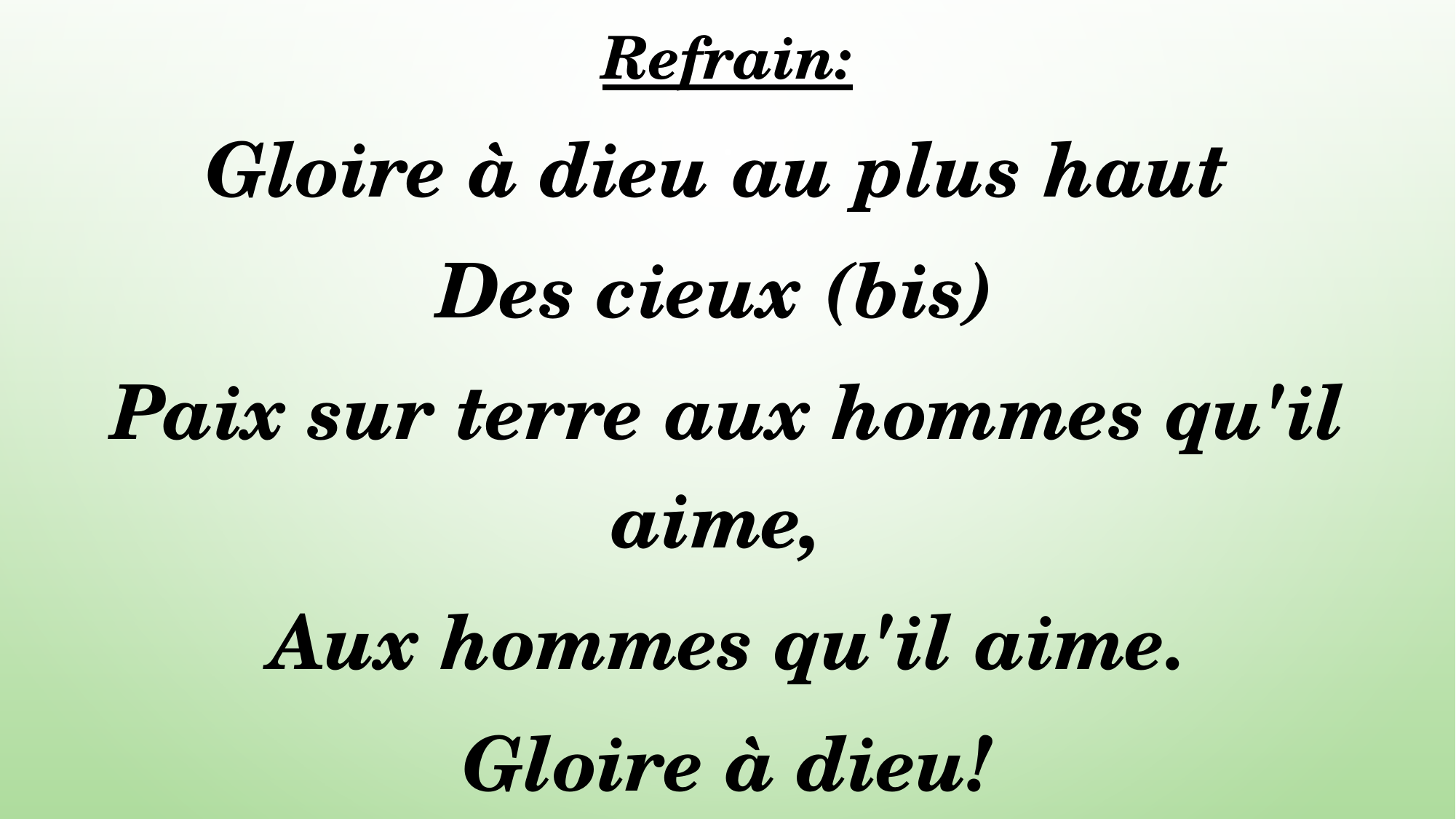

Refrain:
Gloire à dieu au plus haut
Des cieux (bis)
Paix sur terre aux hommes qu'il aime,
Aux hommes qu'il aime.
Gloire à dieu!